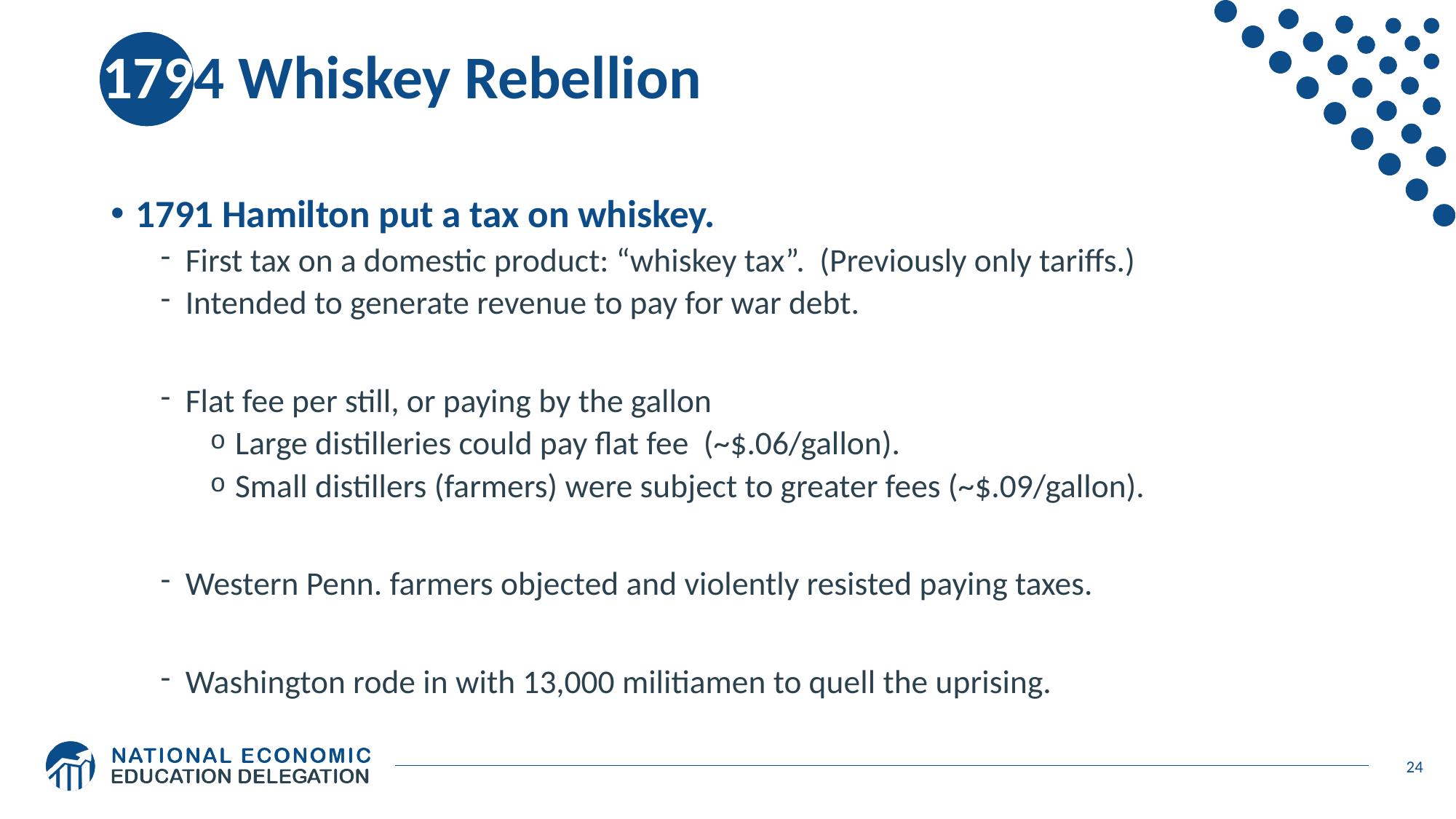

# 1794 Whiskey Rebellion
1791 Hamilton put a tax on whiskey.
First tax on a domestic product: “whiskey tax”.  (Previously only tariffs.)
Intended to generate revenue to pay for war debt.

Flat fee per still, or paying by the gallon
Large distilleries could pay flat fee  (~$.06/gallon).
Small distillers (farmers) were subject to greater fees (~$.09/gallon).

Western Penn. farmers objected and violently resisted paying taxes.

Washington rode in with 13,000 militiamen to quell the uprising.
24